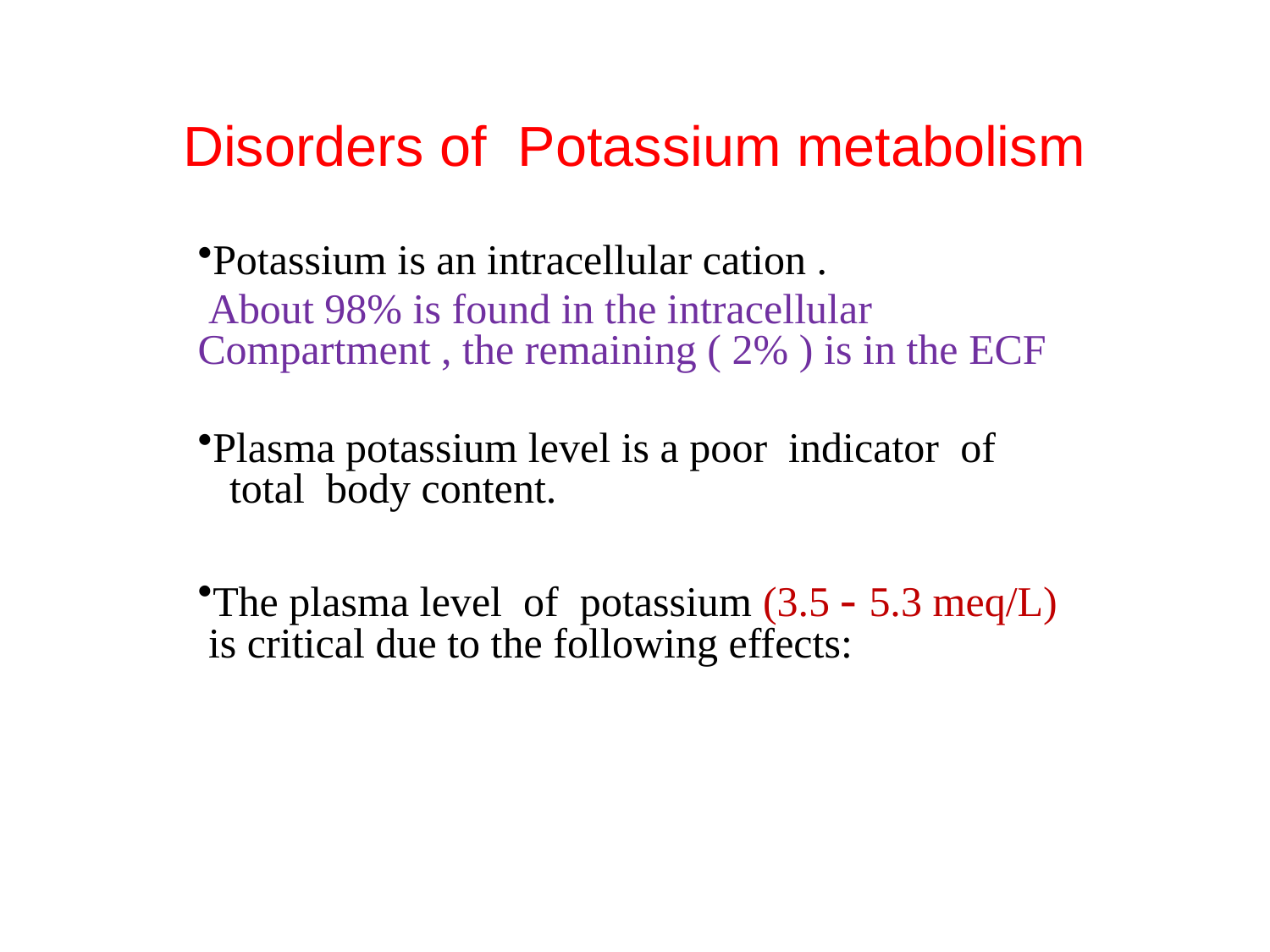

# Disorders of  Potassium metabolism
Potassium is an intracellular cation .
 About 98% is found in the intracellular  Compartment , the remaining ( 2% ) is in the ECF

Plasma potassium level is a poor  indicator  of          total  body content.

The plasma level  of  potassium (3.5 - 5.3 meq/L)  is critical due to the following effects: